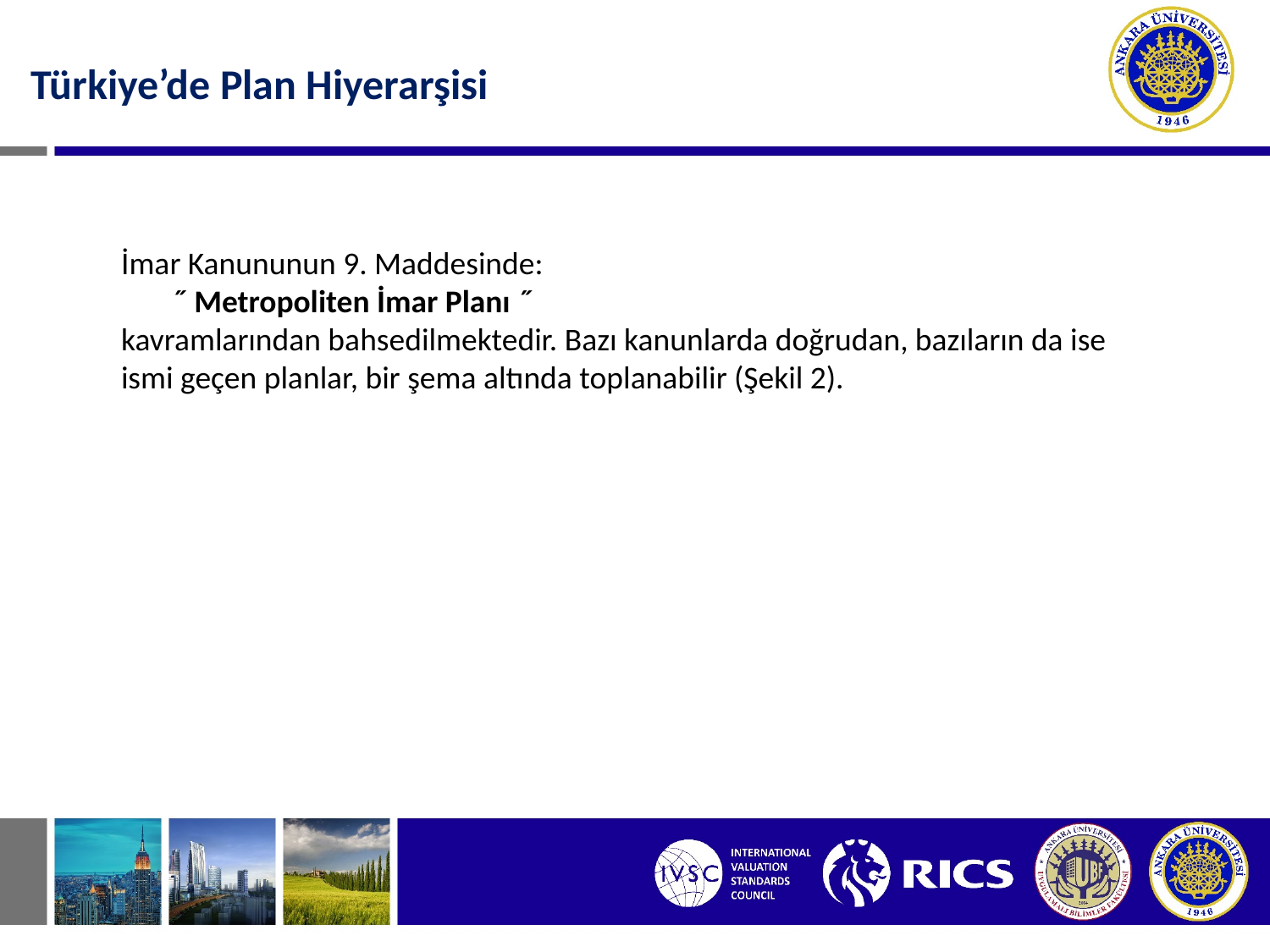

Türkiye’de Plan Hiyerarşisi
İmar Kanununun 9. Maddesinde:
       ˝ Metropoliten İmar Planı ˝
kavramlarından bahsedilmektedir. Bazı kanunlarda doğrudan, bazıların da ise ismi geçen planlar, bir şema altında toplanabilir (Şekil 2).